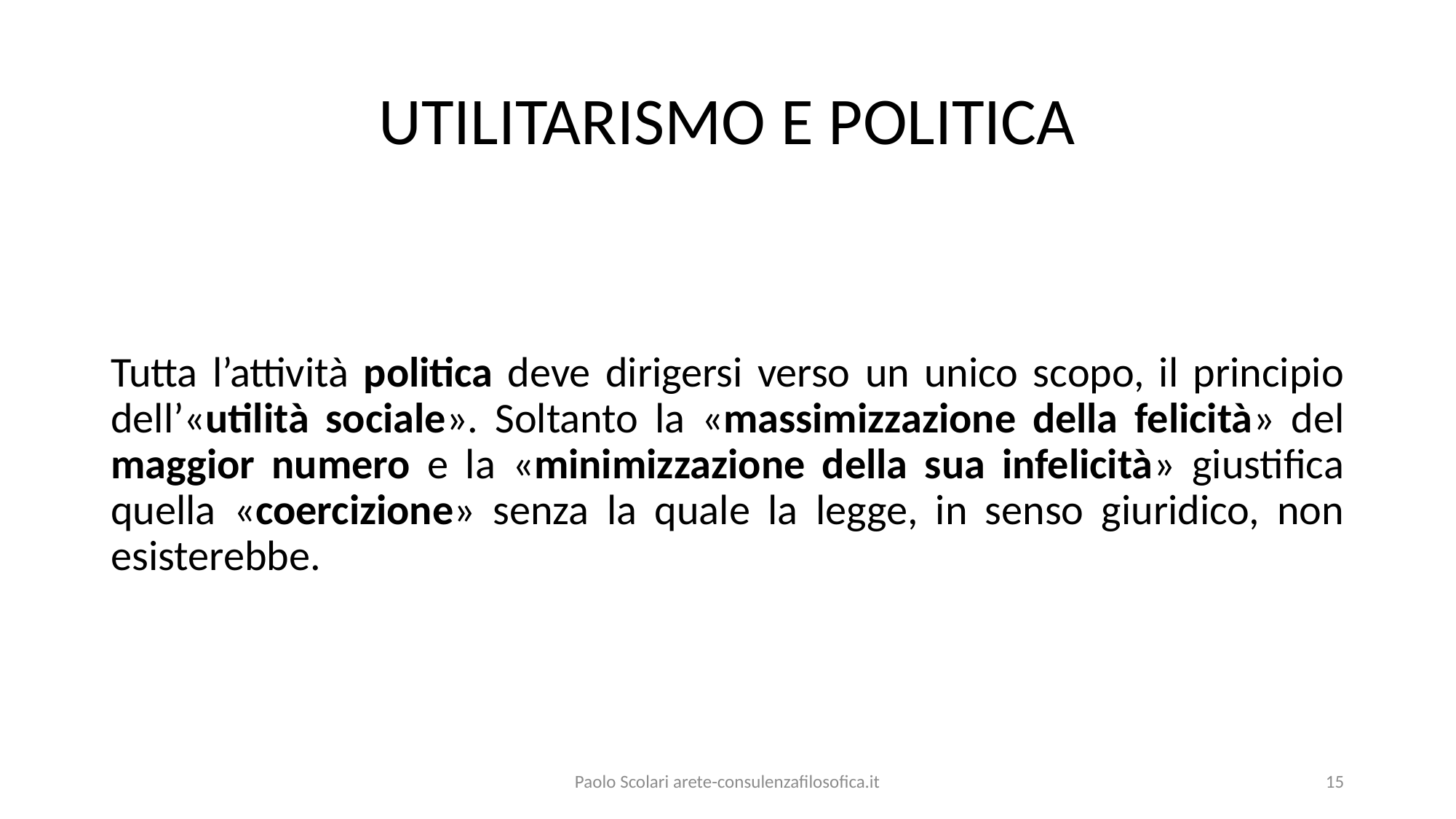

# UTILITARISMO E POLITICA

Tutta l’attività politica deve dirigersi verso un unico scopo, il principio dell’«utilità sociale». Soltanto la «massimizzazione della felicità» del maggior numero e la «minimizzazione della sua infelicità» giustifica quella «coercizione» senza la quale la legge, in senso giuridico, non esisterebbe.
Paolo Scolari arete-consulenzafilosofica.it
15